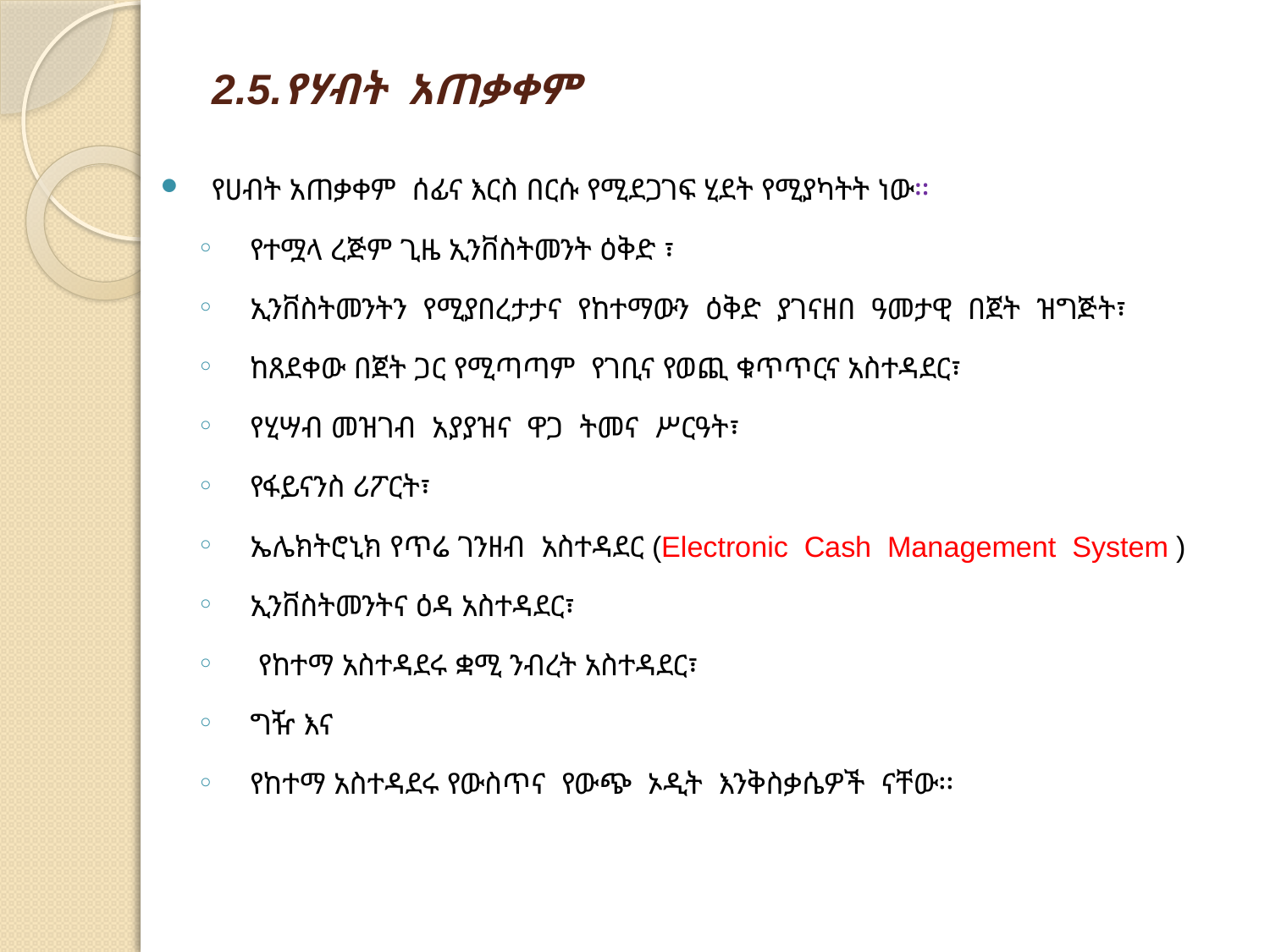

# 2.5.የሃብት  አጠቃቀም
የሀብት አጠቃቀም  ሰፊና እርስ በርሱ የሚደጋገፍ ሂደት የሚያካትት ነው፡፡
የተሟላ ረጅም ጊዜ ኢንቨስትመንት ዕቅድ ፣
ኢንቨስትመንትን  የሚያበረታታና  የከተማውን  ዕቅድ  ያገናዘበ  ዓመታዊ  በጀት  ዝግጅት፣
ከጸደቀው በጀት ጋር የሚጣጣም  የገቢና የወጪ ቁጥጥርና አስተዳደር፣
የሂሣብ መዝገብ  አያያዝና  ዋጋ  ትመና  ሥርዓት፣
የፋይናንስ ሪፖርት፣
ኤሌክትሮኒክ የጥሬ ገንዘብ  አስተዳደር (Electronic  Cash  Management  System )
ኢንቨስትመንትና ዕዳ አስተዳደር፣
 የከተማ አስተዳደሩ ቋሚ ንብረት አስተዳደር፣
ግዥ እና
የከተማ አስተዳደሩ የውስጥና  የውጭ  ኦዲት  እንቅስቃሴዎች  ናቸው፡፡